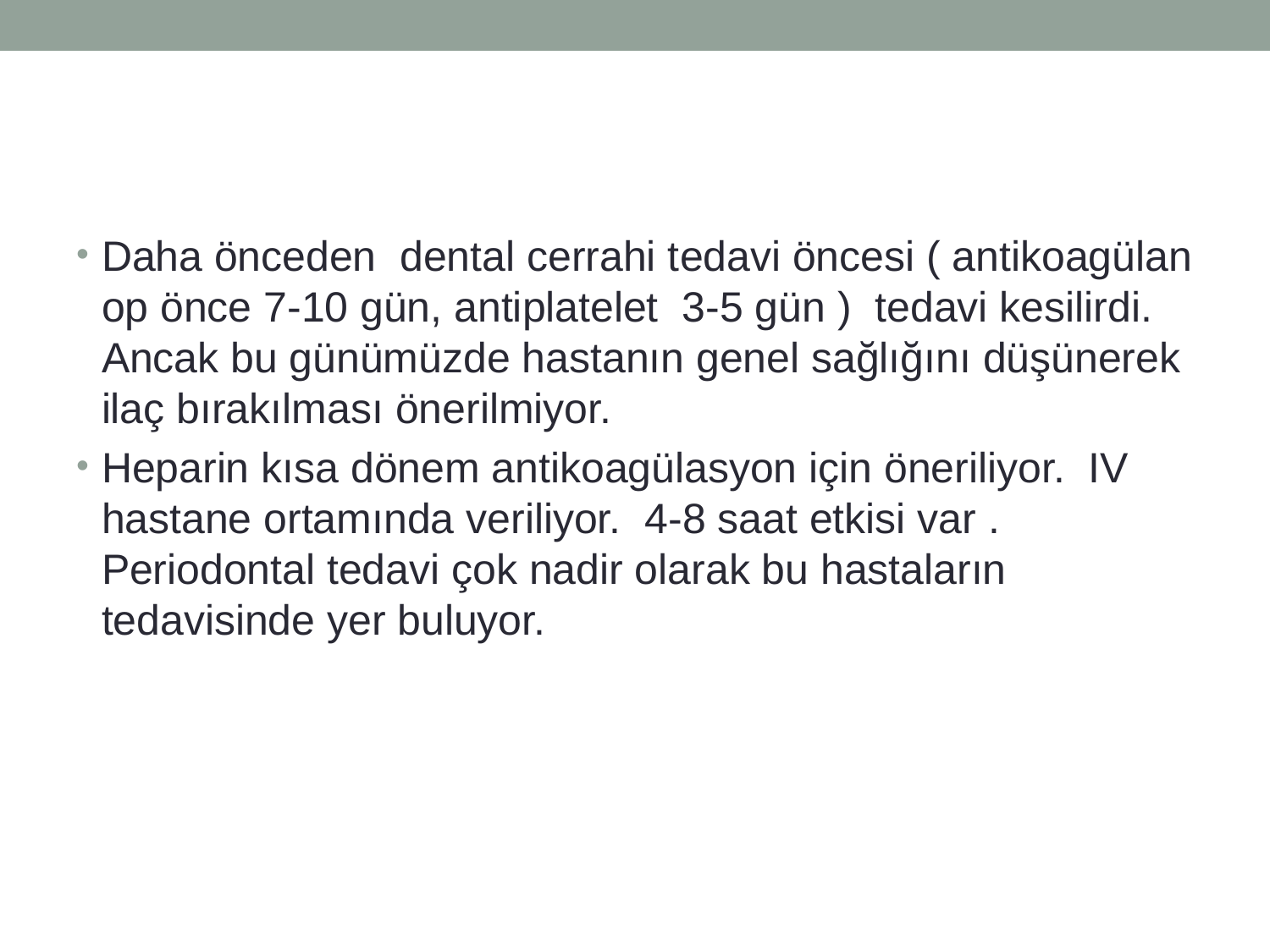

#
Daha önceden  dental cerrahi tedavi öncesi ( antikoagülan op önce 7-10 gün, antiplatelet  3-5 gün )  tedavi kesilirdi. Ancak bu günümüzde hastanın genel sağlığını düşünerek  ilaç bırakılması önerilmiyor.
Heparin kısa dönem antikoagülasyon için öneriliyor.  IV hastane ortamında veriliyor.  4-8 saat etkisi var . Periodontal tedavi çok nadir olarak bu hastaların tedavisinde yer buluyor.